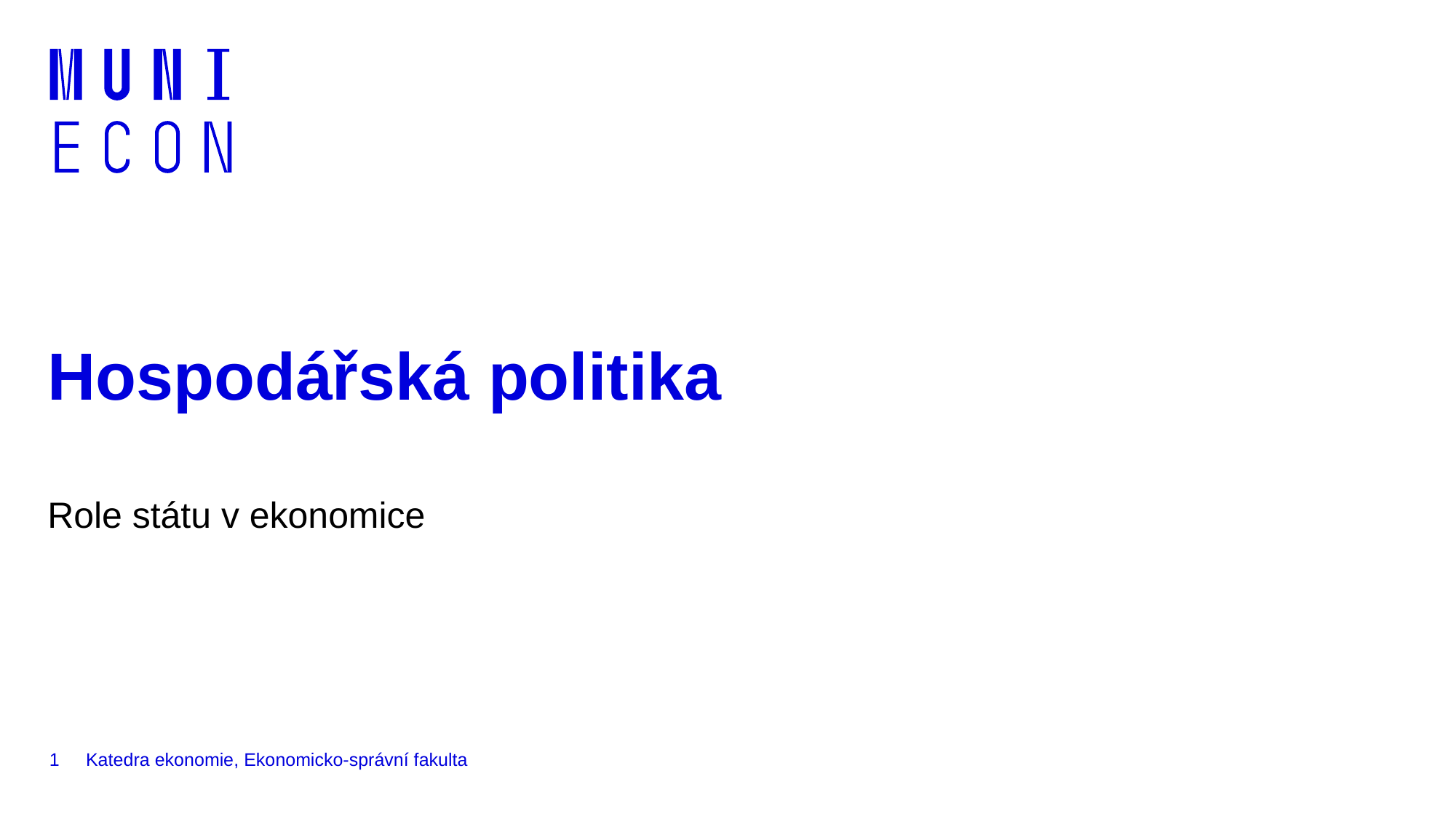

# Hospodářská politika
Role státu v ekonomice
1
Katedra ekonomie, Ekonomicko-správní fakulta